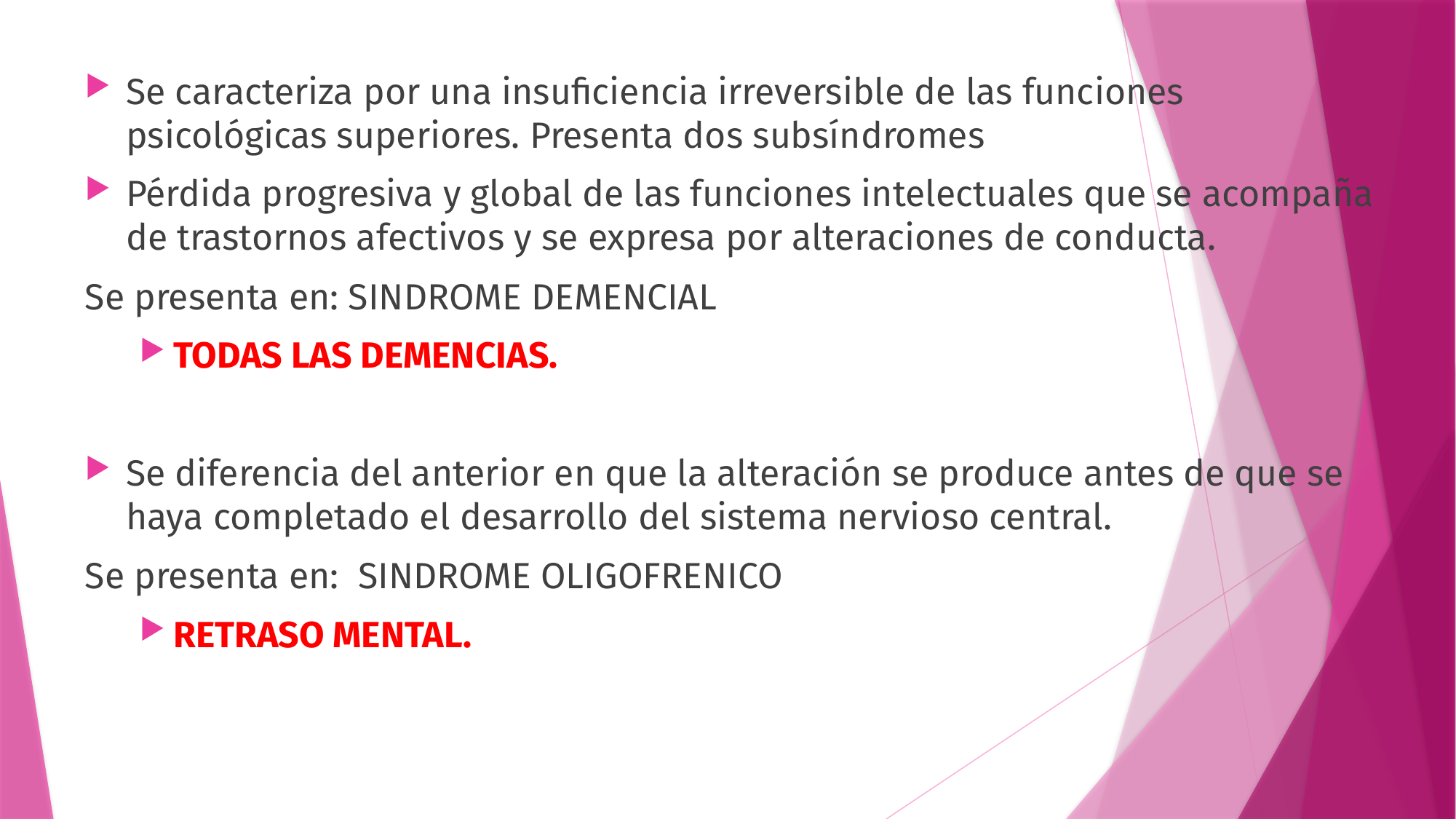

Se caracteriza por una insuficiencia irreversible de las funciones psicológicas superiores. Presenta dos subsíndromes
Pérdida progresiva y global de las funciones intelectuales que se acompaña de trastornos afectivos y se expresa por alteraciones de conducta.
Se presenta en: SINDROME DEMENCIAL
TODAS LAS DEMENCIAS.

Se diferencia del anterior en que la alteración se produce antes de que se haya completado el desarrollo del sistema nervioso central.
Se presenta en:  SINDROME OLIGOFRENICO
RETRASO MENTAL.